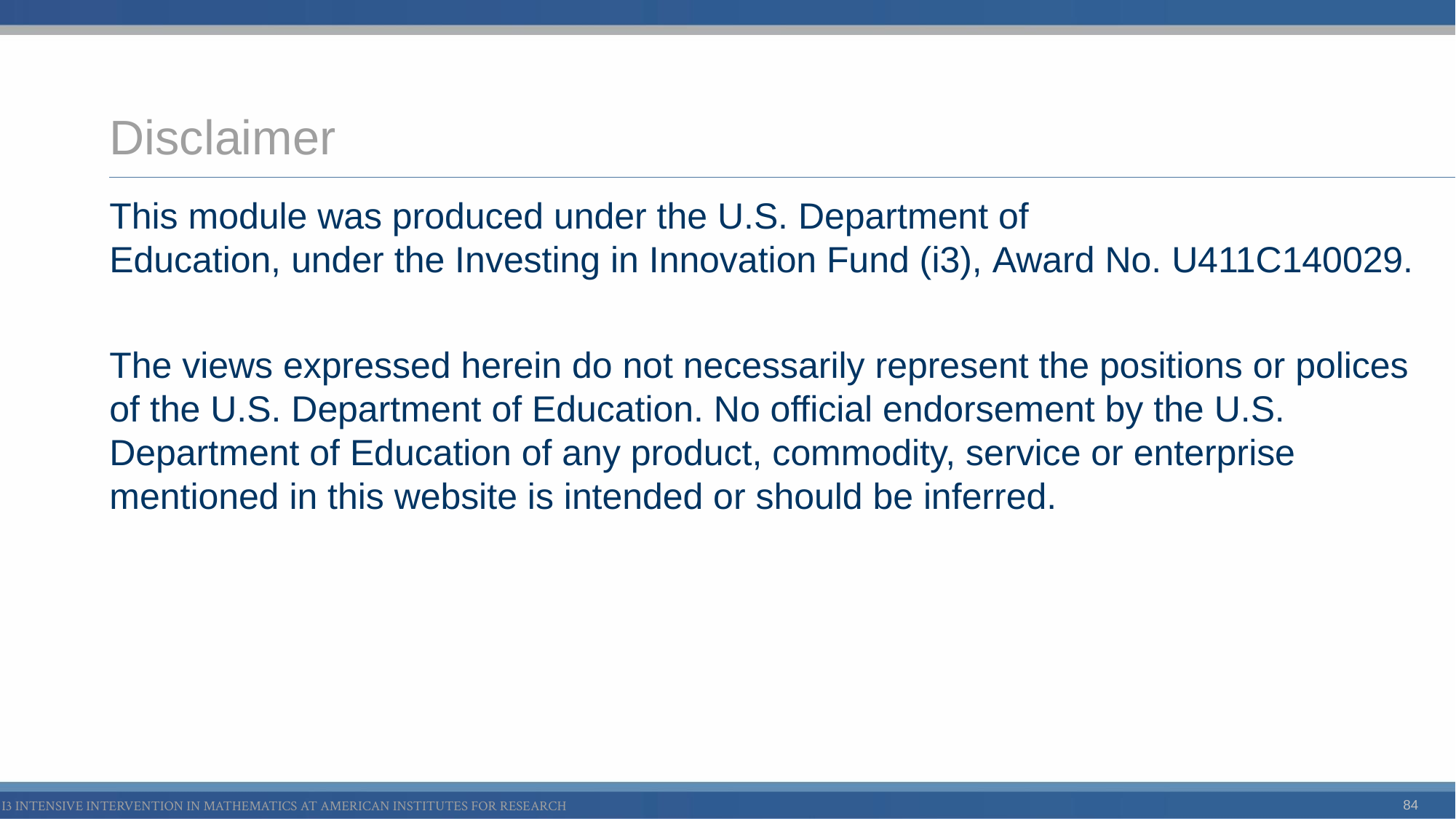

# Disclaimer
This module was produced under the U.S. Department of Education, under the Investing in Innovation Fund (i3), Award No. U411C140029.

The views expressed herein do not necessarily represent the positions or polices of the U.S. Department of Education. No official endorsement by the U.S. Department of Education of any product, commodity, service or enterprise mentioned in this website is intended or should be inferred.

84